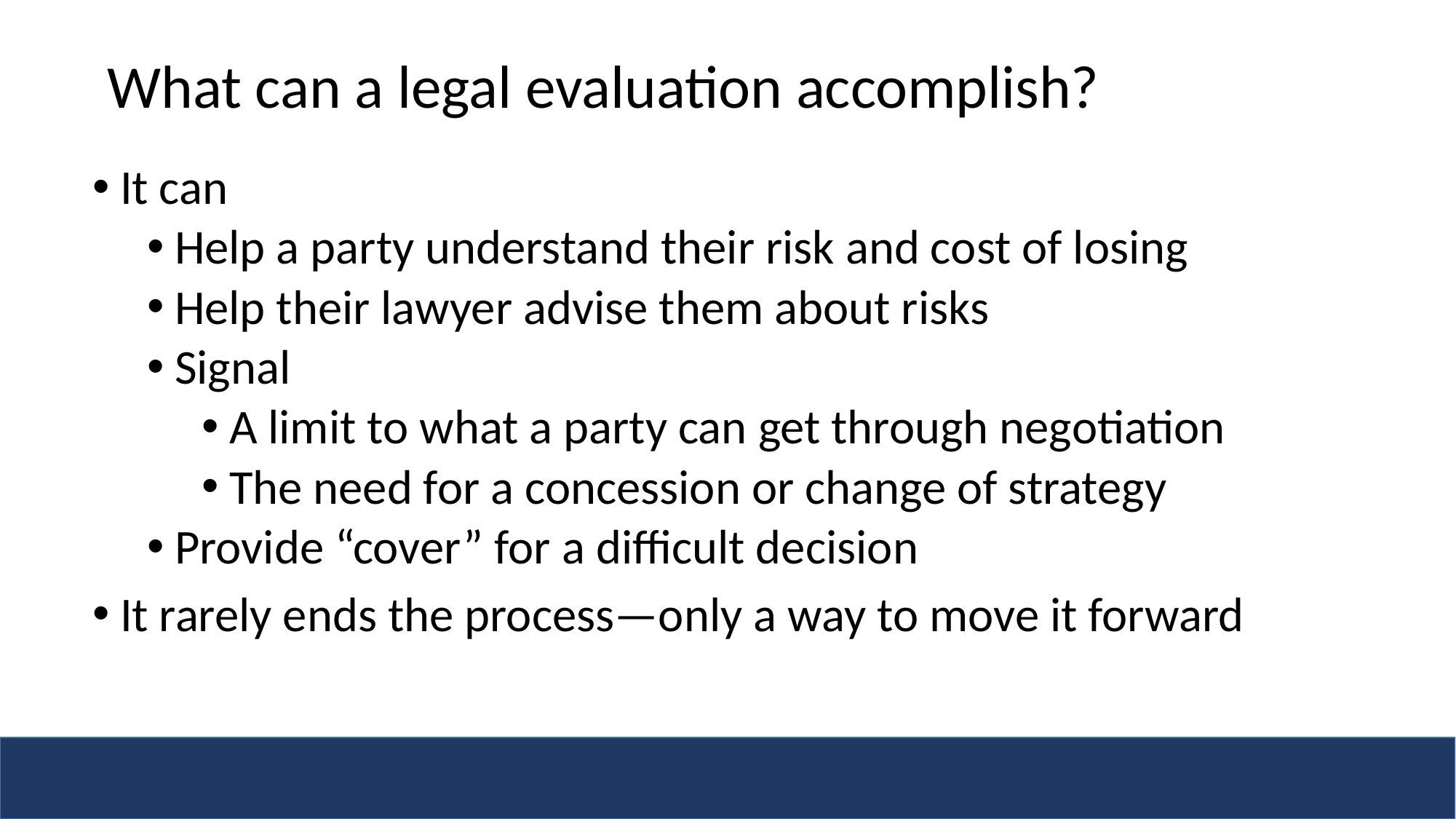

# What can a legal evaluation accomplish?
It can
Help a party understand their risk and cost of losing
Help their lawyer advise them about risks
Signal
A limit to what a party can get through negotiation
The need for a concession or change of strategy
Provide “cover” for a difficult decision
It rarely ends the process—only a way to move it forward
Copyright 2021 Dwight Golann
9